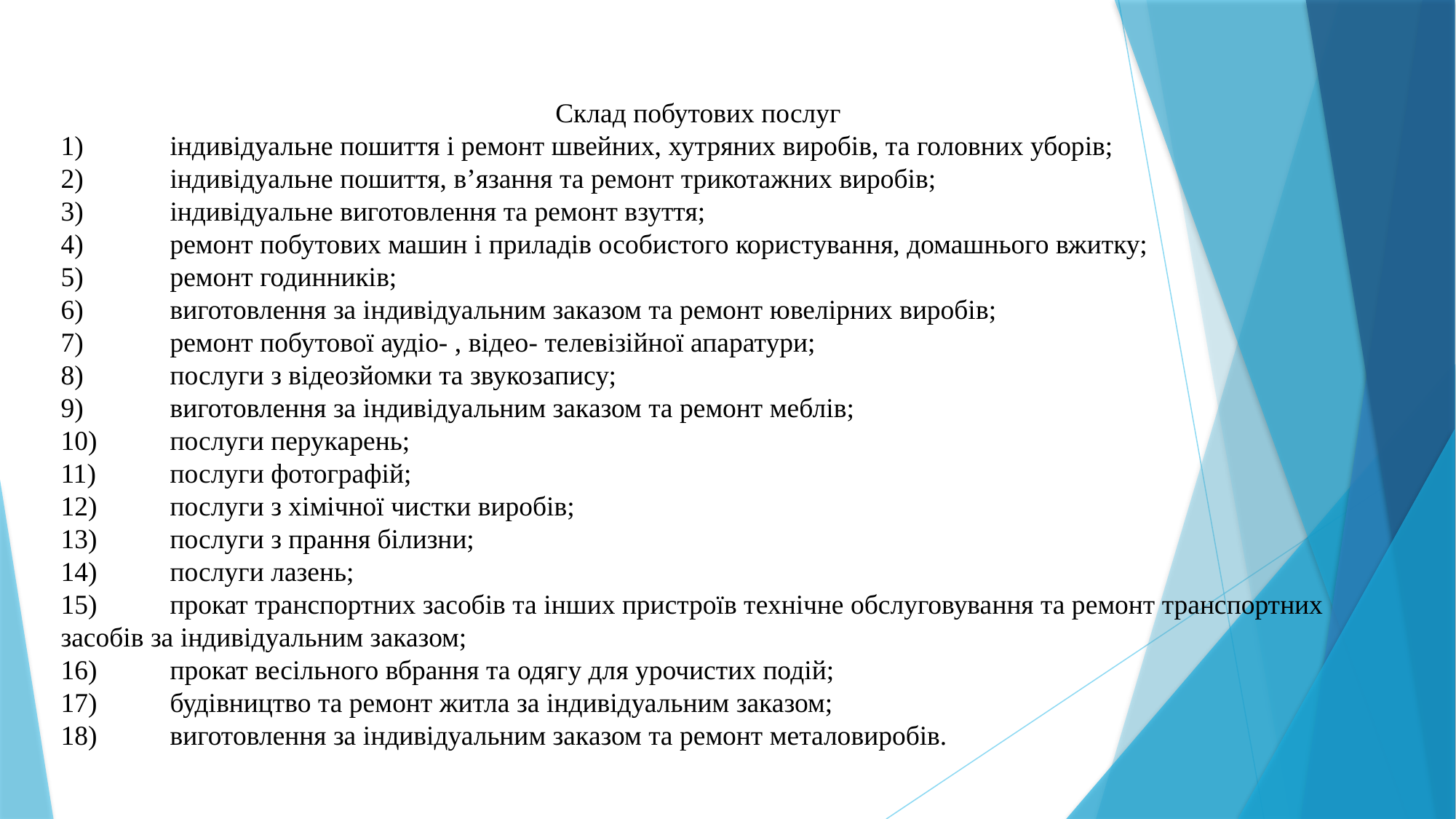

Склад побутових послуг
1)	індивідуальне пошиття і ремонт швейних, хутряних виробів, та головних уборів;
2)	індивідуальне пошиття, в’язання та ремонт трикотажних виробів;
3)	індивідуальне виготовлення та ремонт взуття;
4)	ремонт побутових машин і приладів особистого користування, домашнього вжитку;
5)	ремонт годинників;
6)	виготовлення за індивідуальним заказом та ремонт ювелірних виробів;
7)	ремонт побутової аудіо- , відео- телевізійної апаратури;
8)	послуги з відеозйомки та звукозапису;
9)	виготовлення за індивідуальним заказом та ремонт меблів;
10)	послуги перукарень;
11)	послуги фотографій;
12)	послуги з хімічної чистки виробів;
13)	послуги з прання білизни;
14)	послуги лазень;
15)	прокат транспортних засобів та інших пристроїв технічне обслуговування та ремонт транспортних засобів за індивідуальним заказом;
16)	прокат весільного вбрання та одягу для урочистих подій;
17)	будівництво та ремонт житла за індивідуальним заказом;
18)	виготовлення за індивідуальним заказом та ремонт металовиробів.